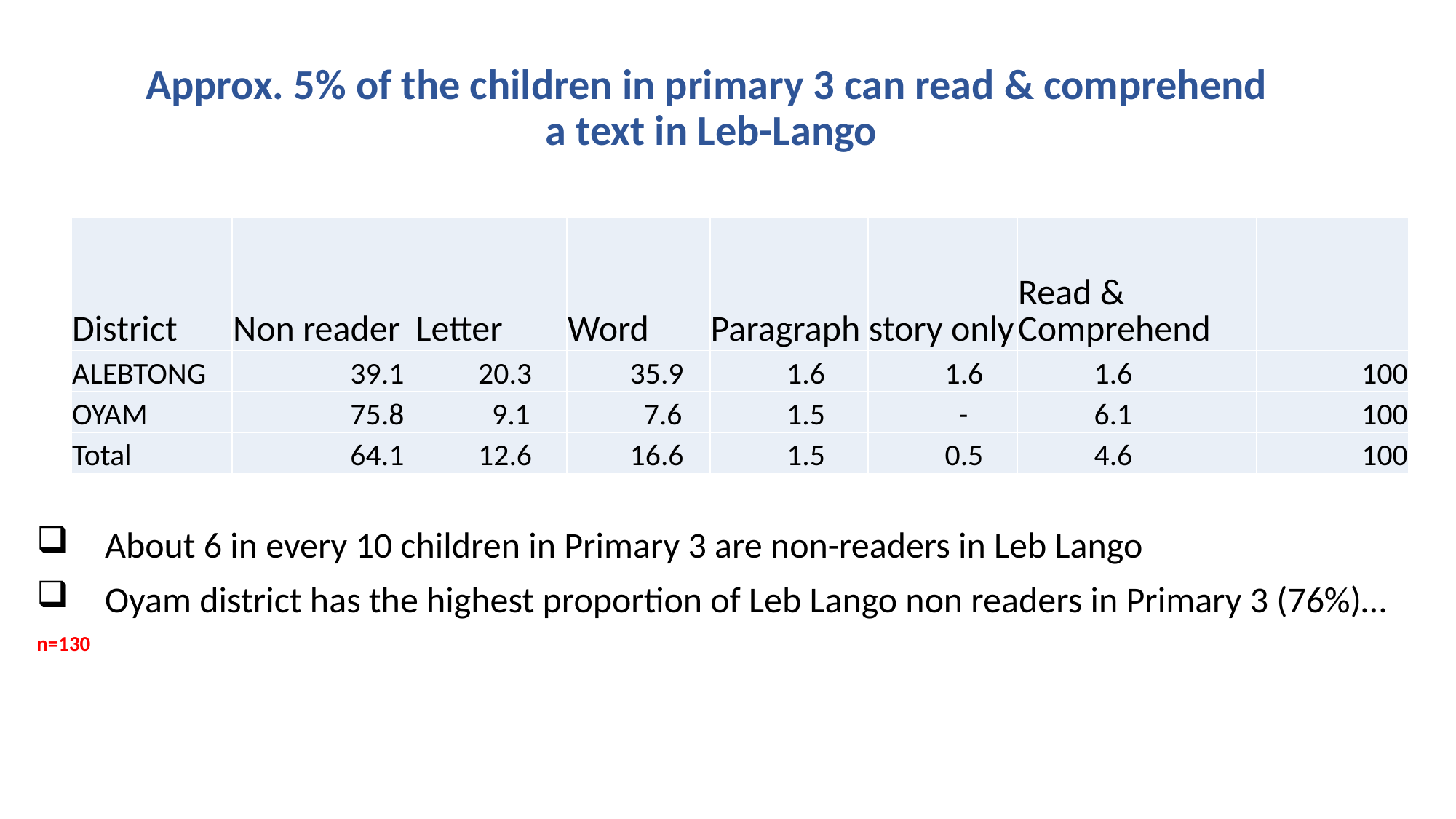

Approx. 5% of the children in primary 3 can read & comprehend
a text in Leb-Lango
| District | Non reader | Letter | Word | Paragraph | story only | Read & Comprehend |  |
| --- | --- | --- | --- | --- | --- | --- | --- |
| ALEBTONG | 39.1 | 20.3 | 35.9 | 1.6 | 1.6 | 1.6 | 100 |
| OYAM | 75.8 | 9.1 | 7.6 | 1.5 | - | 6.1 | 100 |
| Total | 64.1 | 12.6 | 16.6 | 1.5 | 0.5 | 4.6 | 100 |
About 6 in every 10 children in Primary 3 are non-readers in Leb Lango
Oyam district has the highest proportion of Leb Lango non readers in Primary 3 (76%)…
n=130